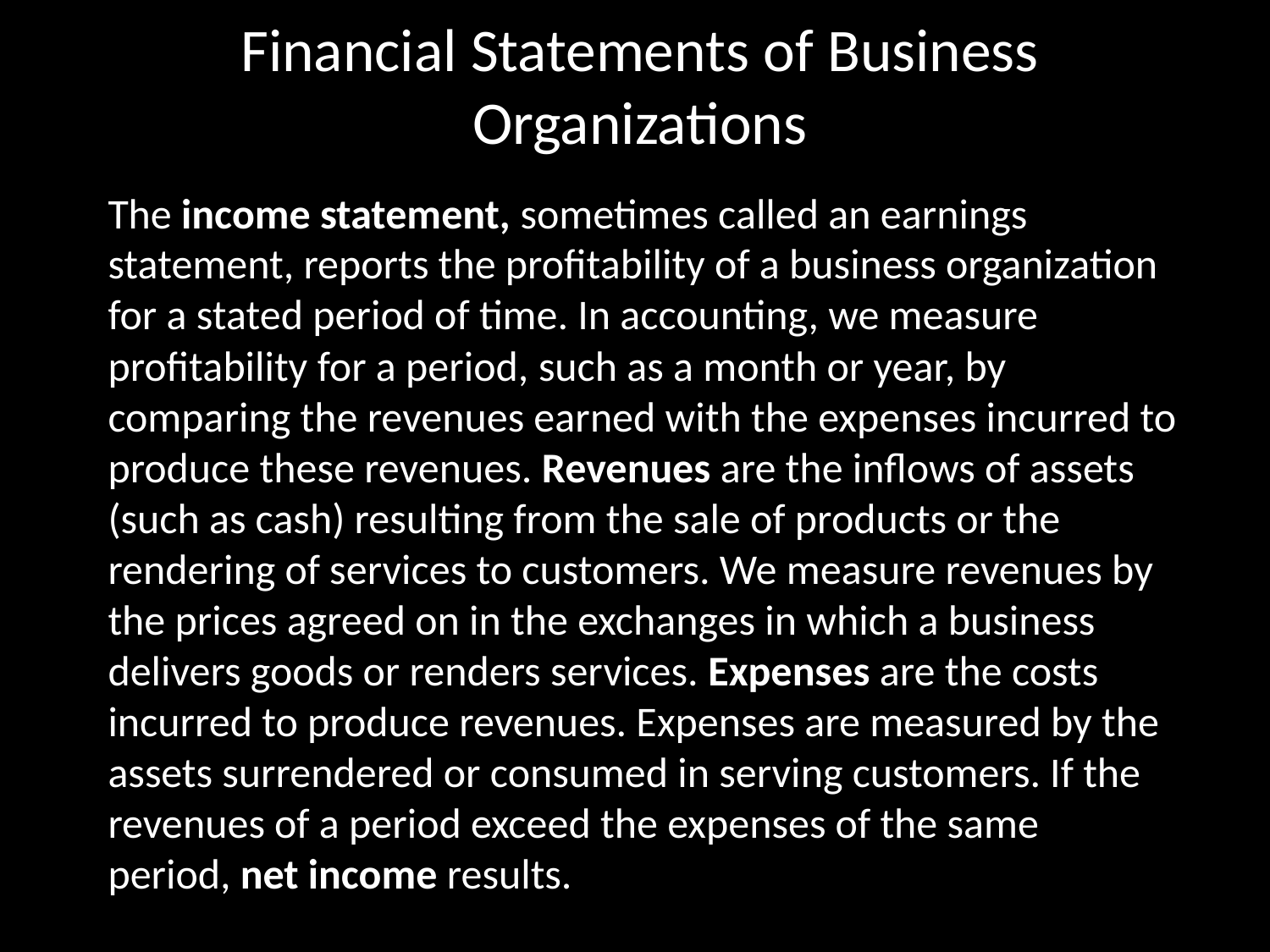

# Financial Statements of Business Organizations
The income statement, sometimes called an earnings statement, reports the profitability of a business organization for a stated period of time. In accounting, we measure profitability for a period, such as a month or year, by comparing the revenues earned with the expenses incurred to produce these revenues. Revenues are the inflows of assets (such as cash) resulting from the sale of products or the rendering of services to customers. We measure revenues by the prices agreed on in the exchanges in which a business delivers goods or renders services. Expenses are the costs incurred to produce revenues. Expenses are measured by the assets surrendered or consumed in serving customers. If the revenues of a period exceed the expenses of the same period, net income results.